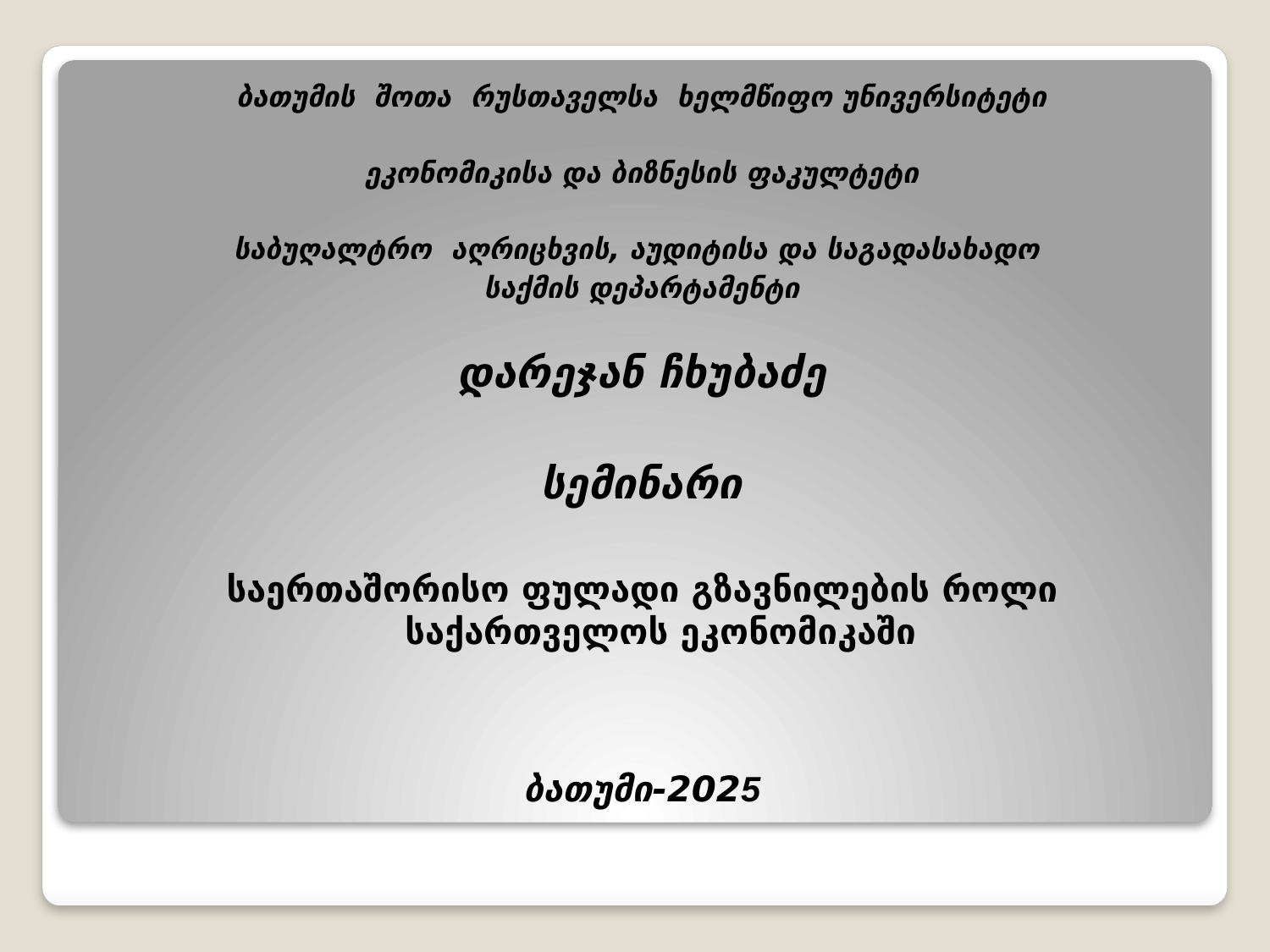

ბათუმის  შოთა  რუსთაველსა  ხელმწიფო უნივერსიტეტი

ეკონომიკისა და ბიზნესის ფაკულტეტი

საბუღალტრო  აღრიცხვის, აუდიტისა და საგადასახადო
საქმის დეპარტამენტი

დარეჯან ჩხუბაძე

სემინარი

საერთაშორისო ფულადი გზავნილების როლი საქართველოს ეკონომიკაში

ბათუმი-2025